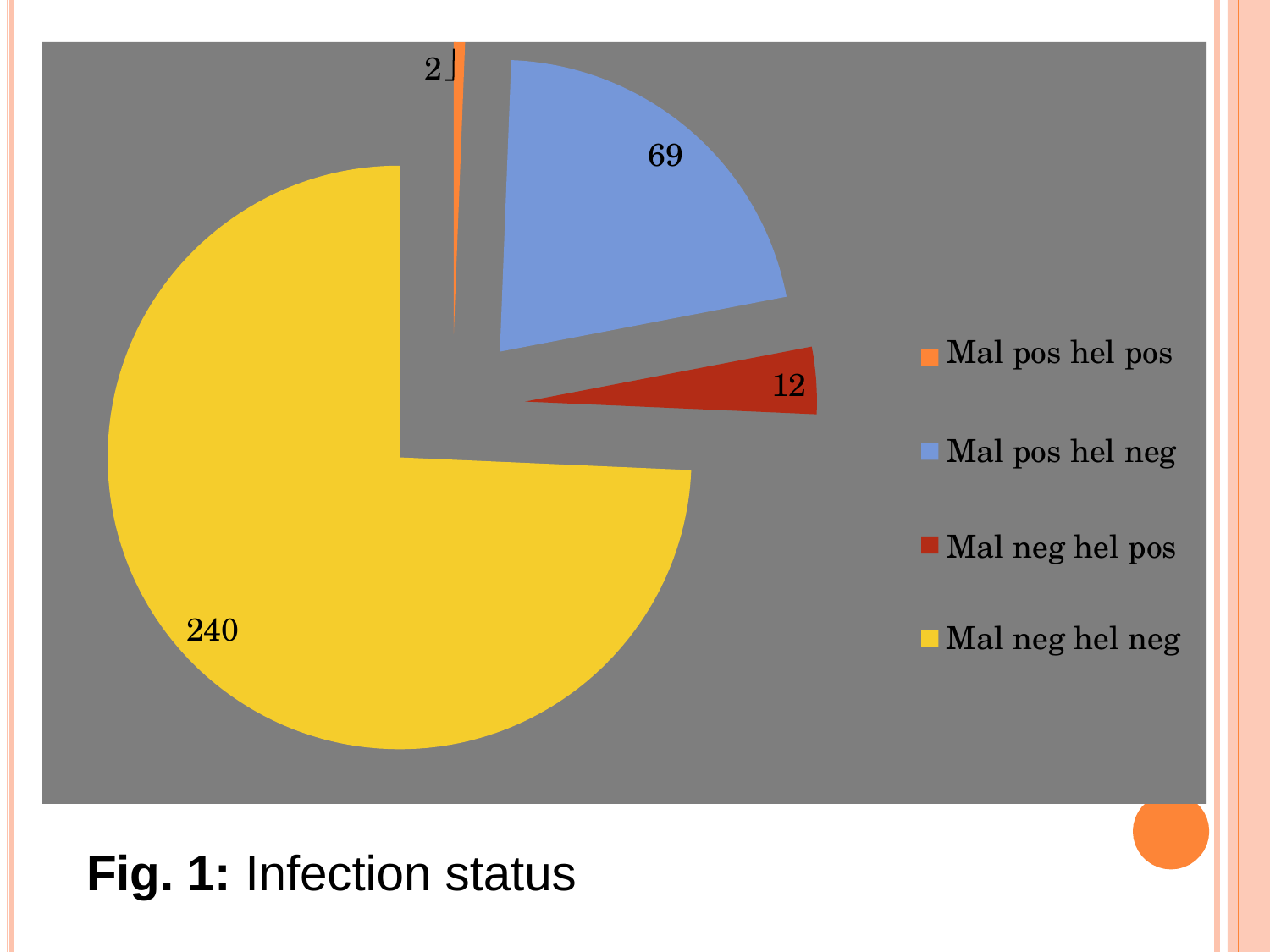

2

69

Mal pos hel pos
12
Mal pos hel neg

Mal neg hel pos

240
Mal neg hel neg

Fig. 1: Infection status